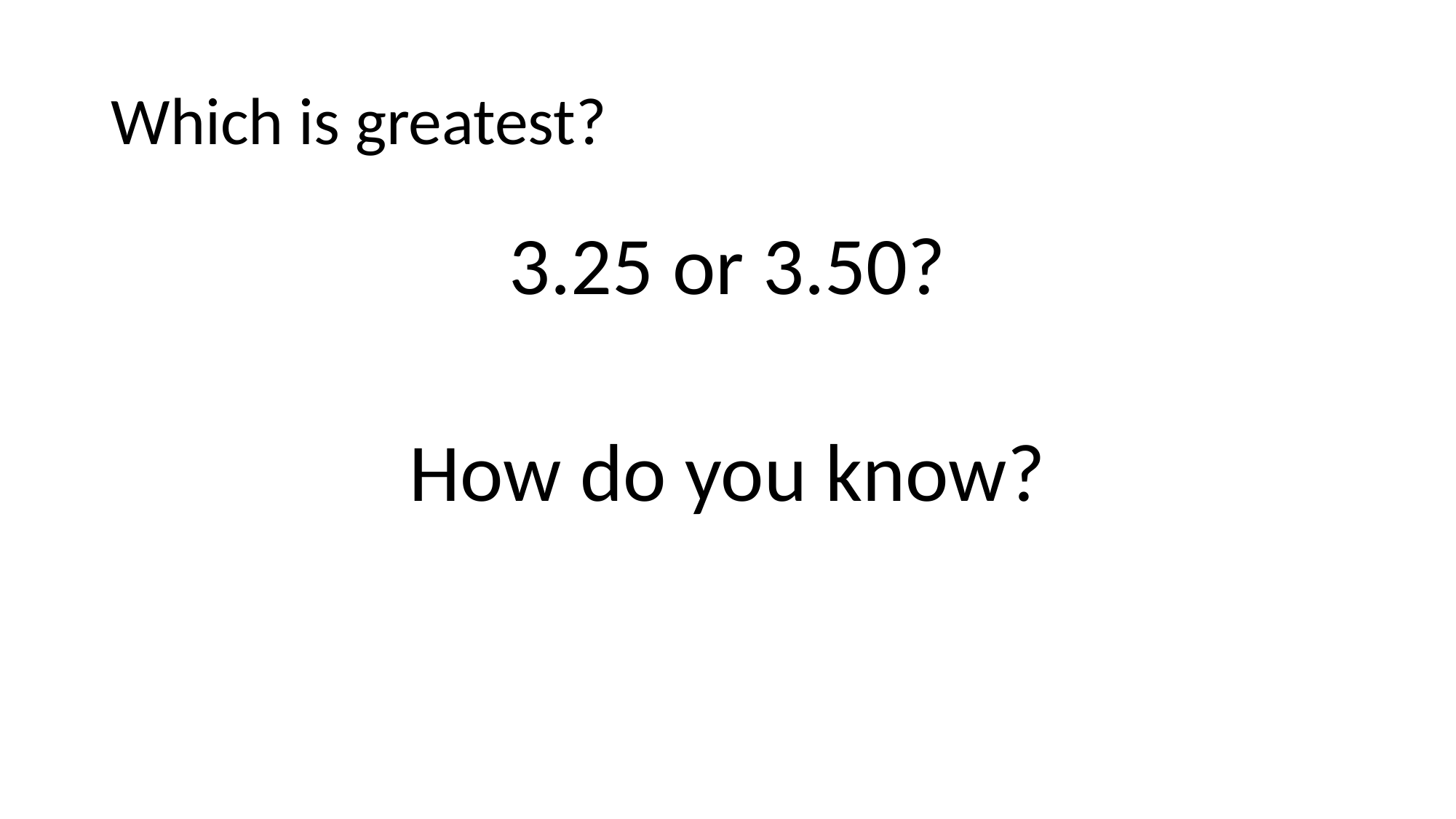

# Which is greatest?
3.25 or 3.50?

How do you know?